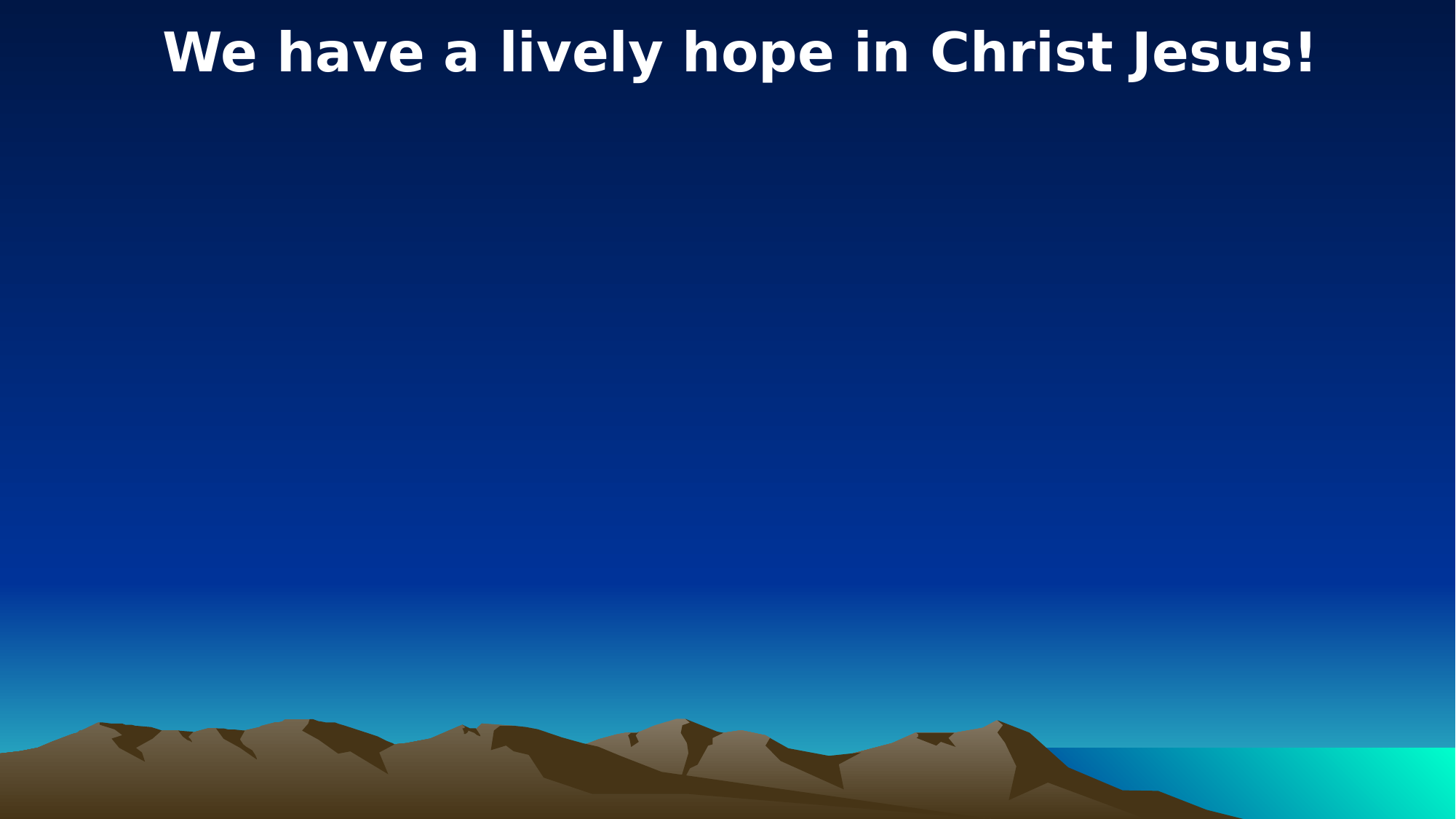

We have a lively hope in Christ Jesus!